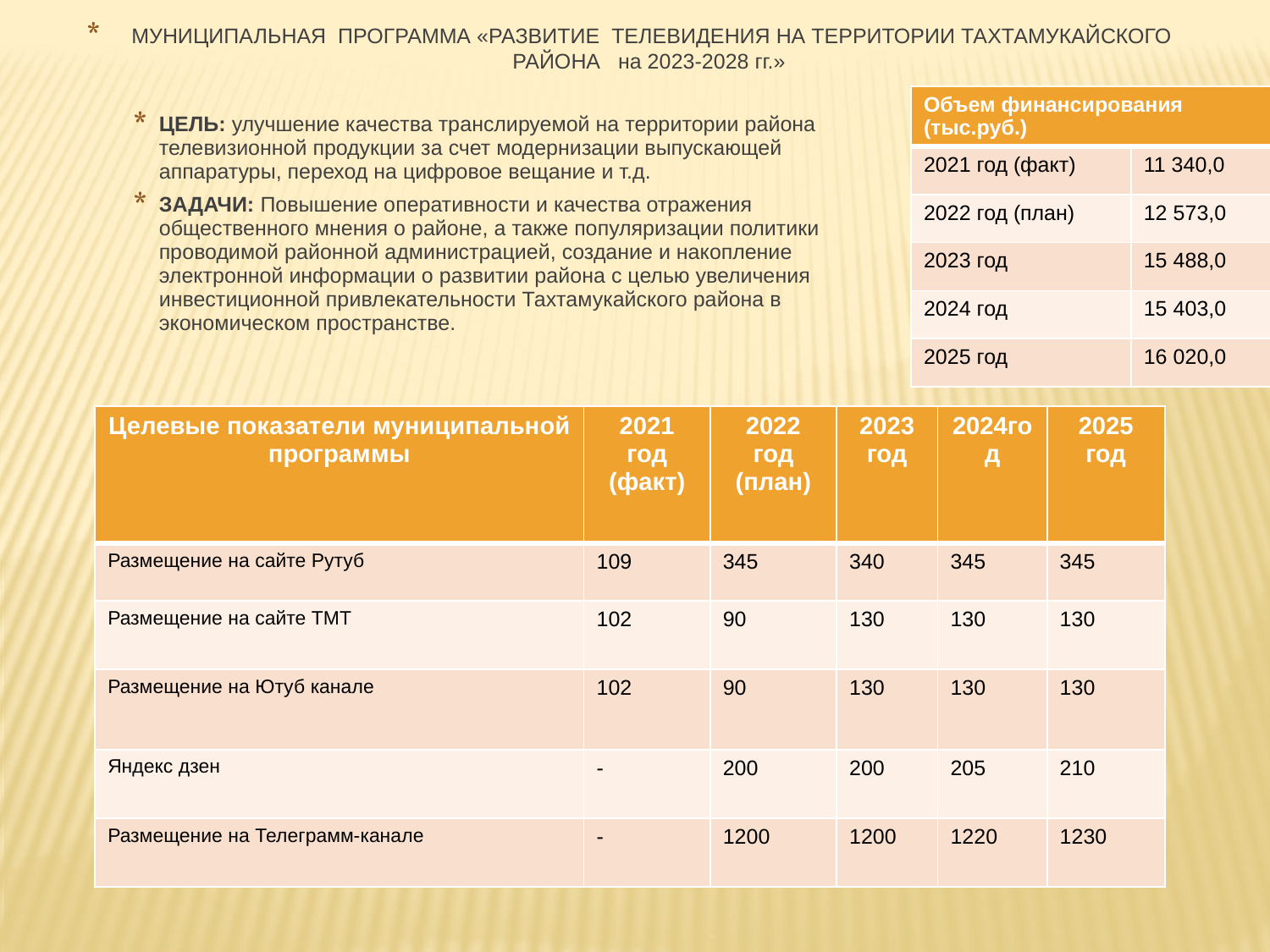

МУНИЦИПАЛЬНАЯ  ПРОГРАММА «РАЗВИТИЕ  ТЕЛЕВИДЕНИЯ НА ТЕРРИТОРИИ ТАХТАМУКАЙСКОГО РАЙОНА   на 2023-2028 гг.»
| Объем финансирования (тыс.руб.) |  |
| --- | --- |
| 2021 год (факт) | 11 340,0 |
| 2022 год (план) | 12 573,0 |
| 2023 год | 15 488,0 |
| 2024 год | 15 403,0 |
| 2025 год | 16 020,0 |
ЦЕЛЬ: улучшение качества транслируемой на территории района телевизионной продукции за счет модернизации выпускающей аппаратуры, переход на цифровое вещание и т.д.
ЗАДАЧИ: Повышение оперативности и качества отражения общественного мнения о районе, а также популяризации политики проводимой районной администрацией, создание и накопление электронной информации о развитии района с целью увеличения инвестиционной привлекательности Тахтамукайского района в экономическом пространстве.
| Целевые показатели муниципальной программы | 2021 год (факт) | 2022 год (план) | 2023 год | 2024год | 2025 год |
| --- | --- | --- | --- | --- | --- |
| Размещение на сайте Рутуб | 109 | 345 | 340 | 345 | 345 |
| Размещение на сайте ТМТ | 102 | 90 | 130 | 130 | 130 |
| Размещение на Ютуб канале | 102 | 90 | 130 | 130 | 130 |
| Яндекс дзен | - | 200 | 200 | 205 | 210 |
| Размещение на Телеграмм-канале | - | 1200 | 1200 | 1220 | 1230 |